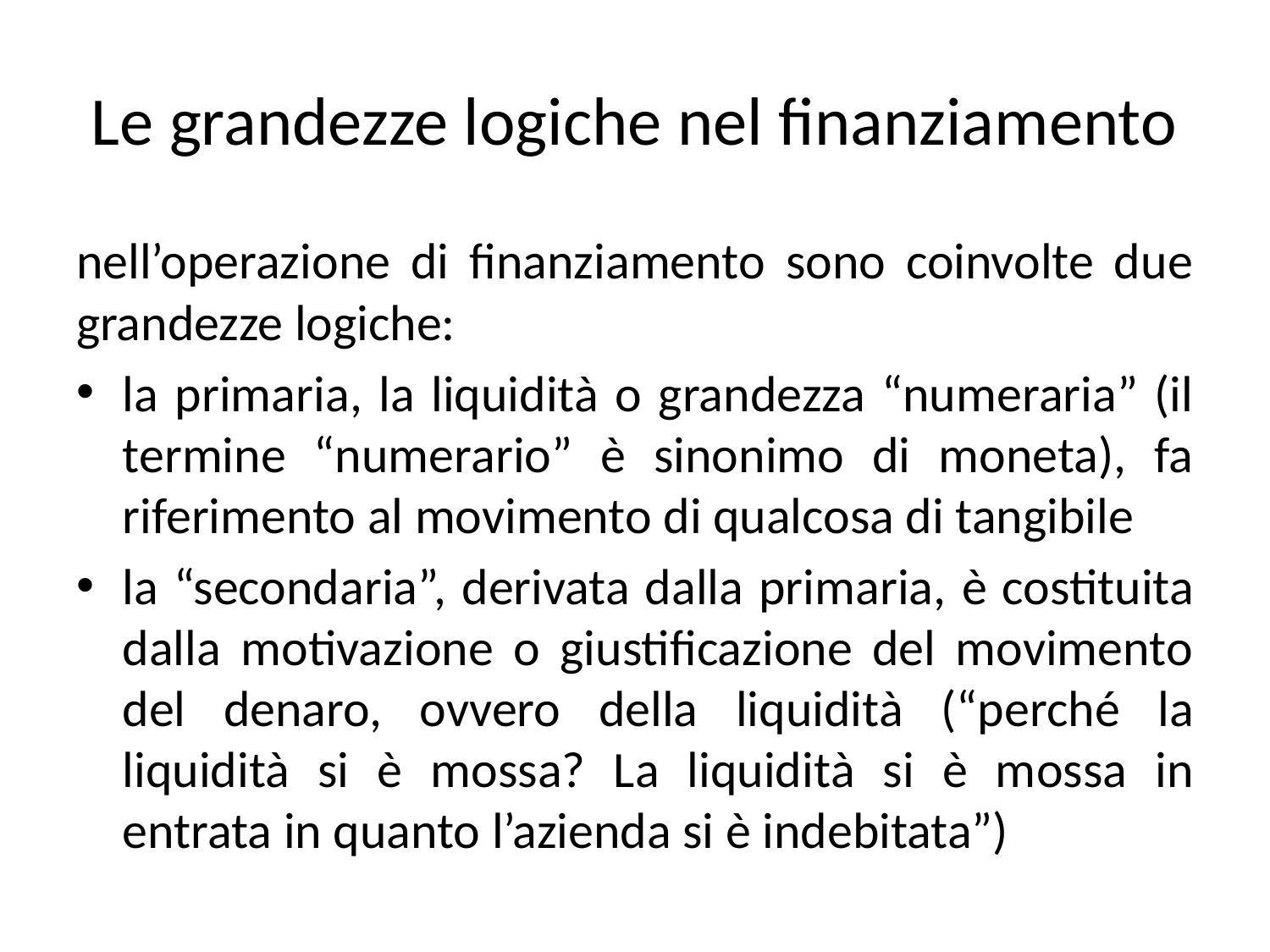

# Le grandezze logiche nel finanziamento
nell’operazione di finanziamento sono coinvolte due grandezze logiche:
la primaria, la liquidità o grandezza “numeraria” (il termine “numerario” è sinonimo di moneta), fa riferimento al movimento di qualcosa di tangibile
la “secondaria”, derivata dalla primaria, è costituita dalla motivazione o giustificazione del movimento del denaro, ovvero della liquidità (“perché la liquidità si è mossa? La liquidità si è mossa in entrata in quanto l’azienda si è indebitata”)